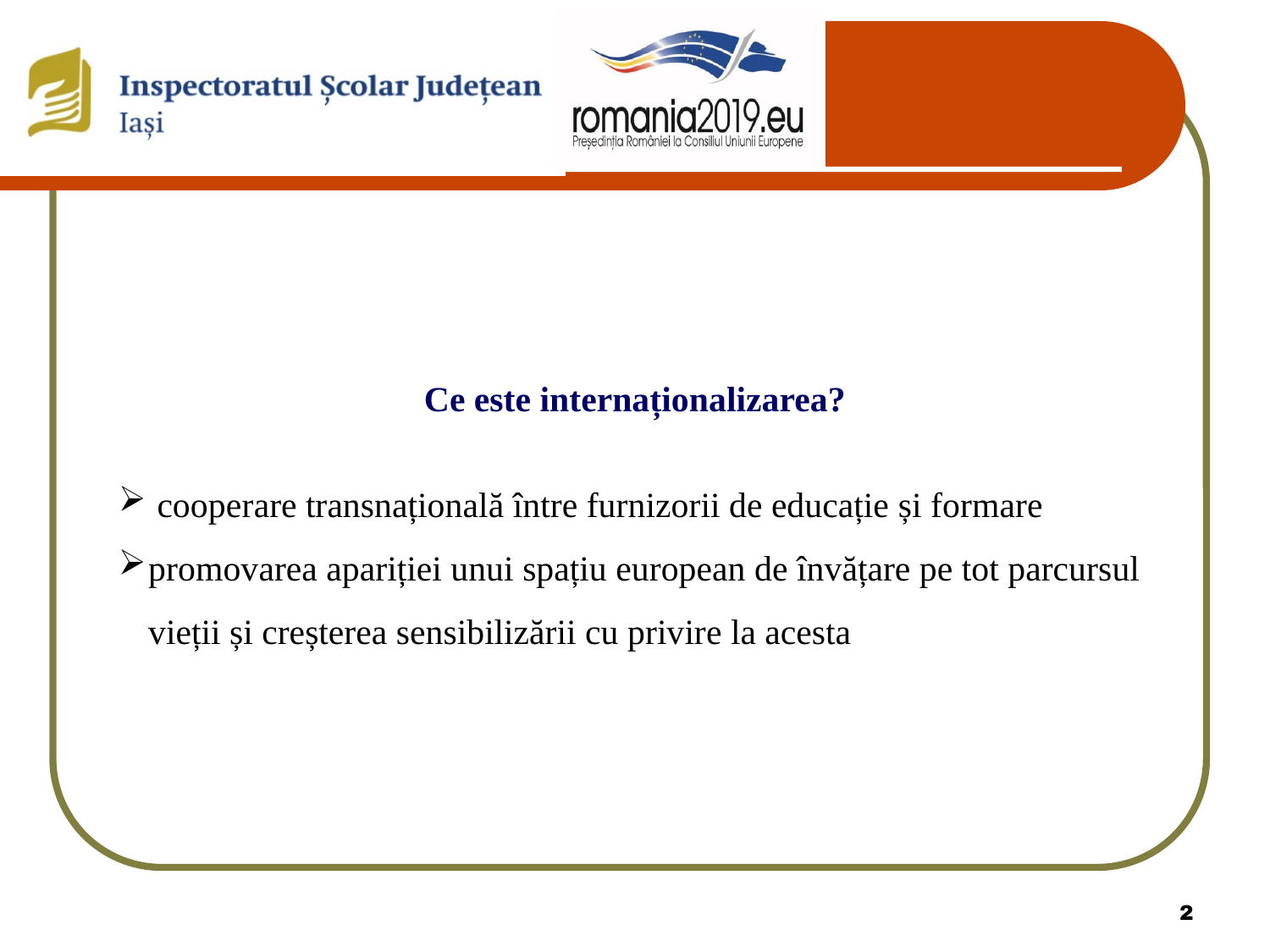

Ce este internaționalizarea?

 cooperare transnațională între furnizorii de educație și formare
promovarea apariției unui spațiu european de învățare pe tot parcursul vieții și creșterea sensibilizării cu privire la acesta
2